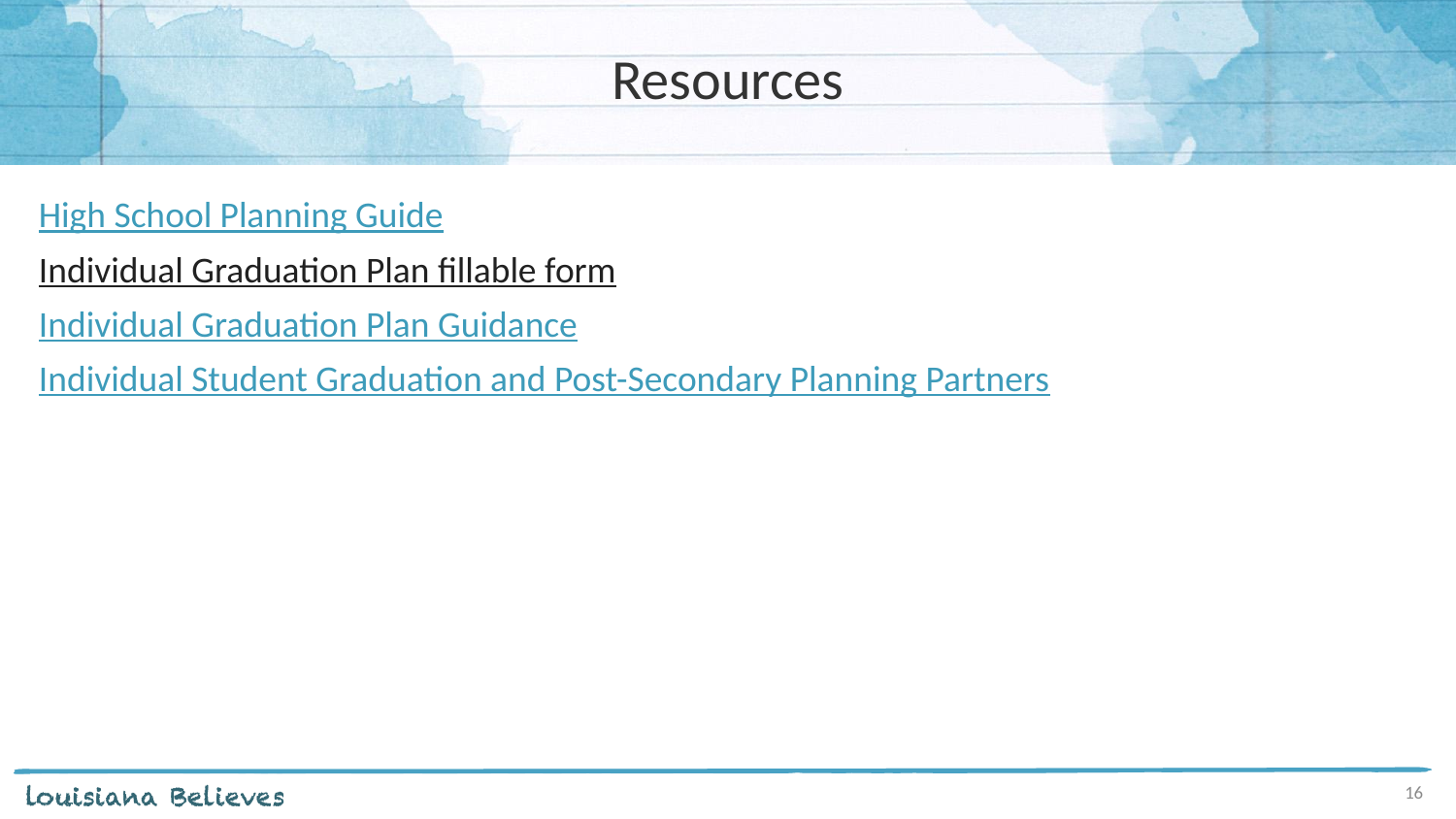

# Resources
High School Planning Guide
Individual Graduation Plan fillable form
Individual Graduation Plan Guidance
Individual Student Graduation and Post-Secondary Planning Partners